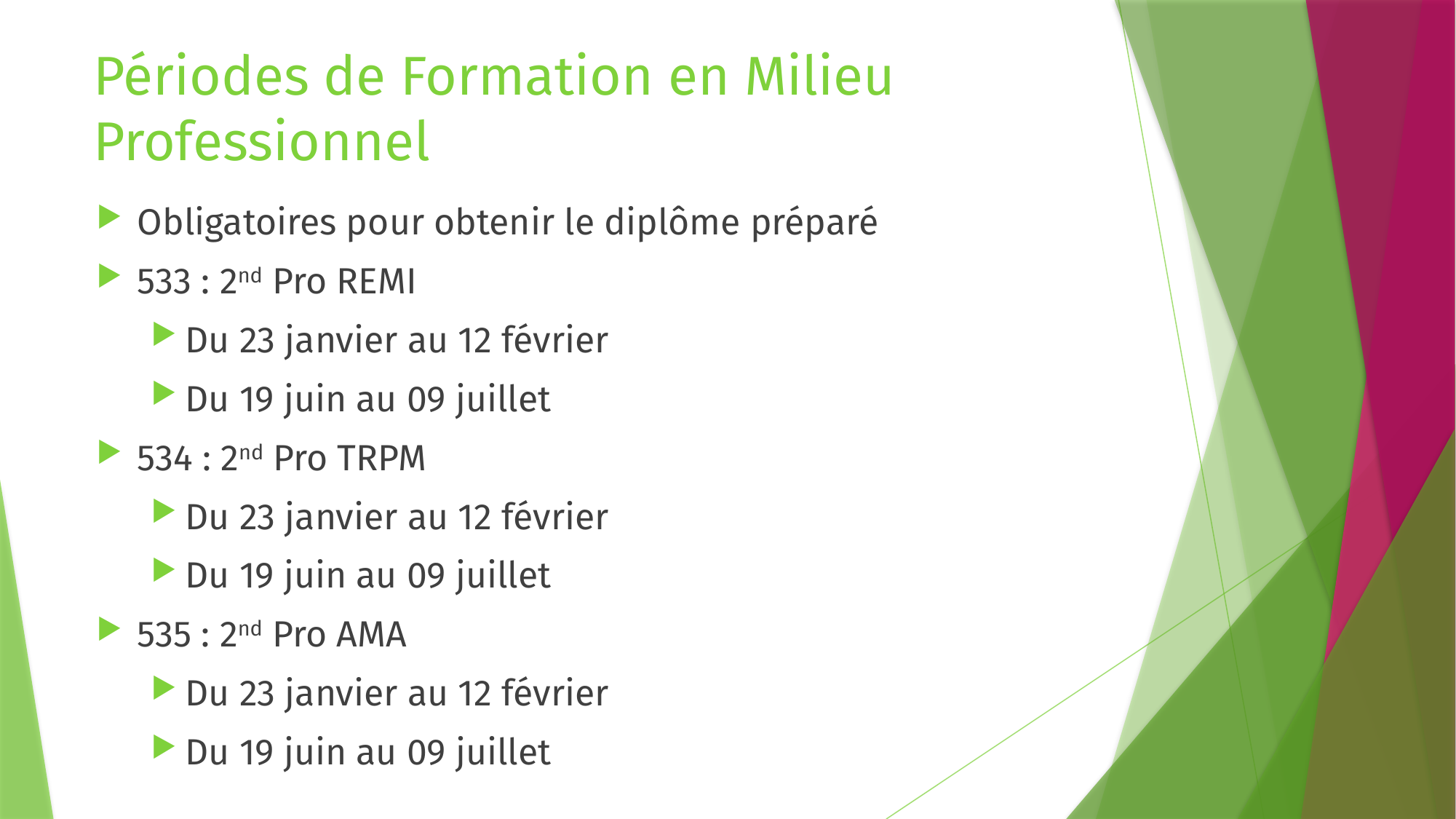

# Périodes de Formation en Milieu Professionnel
Obligatoires pour obtenir le diplôme préparé
533 : 2nd Pro REMI
Du 23 janvier au 12 février
Du 19 juin au 09 juillet
534 : 2nd Pro TRPM
Du 23 janvier au 12 février
Du 19 juin au 09 juillet
535 : 2nd Pro AMA
Du 23 janvier au 12 février
Du 19 juin au 09 juillet